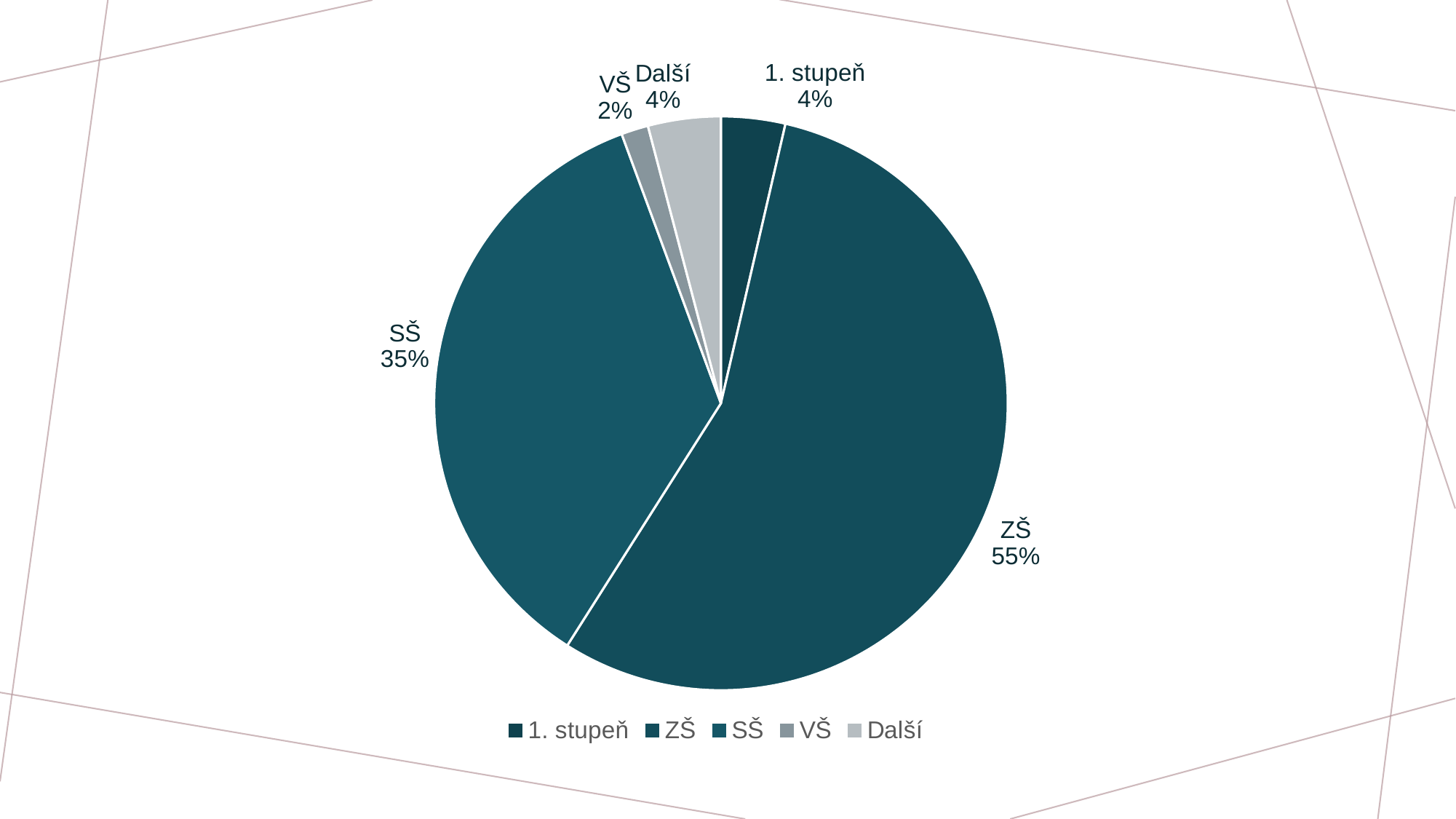

### Chart

| Category |  |
|---|---|
| 1. stupeň | 45.0 |
| ZŠ | 689.0 |
| SŠ | 440.0 |
| VŠ | 19.0 |
| Další | 51.0 |